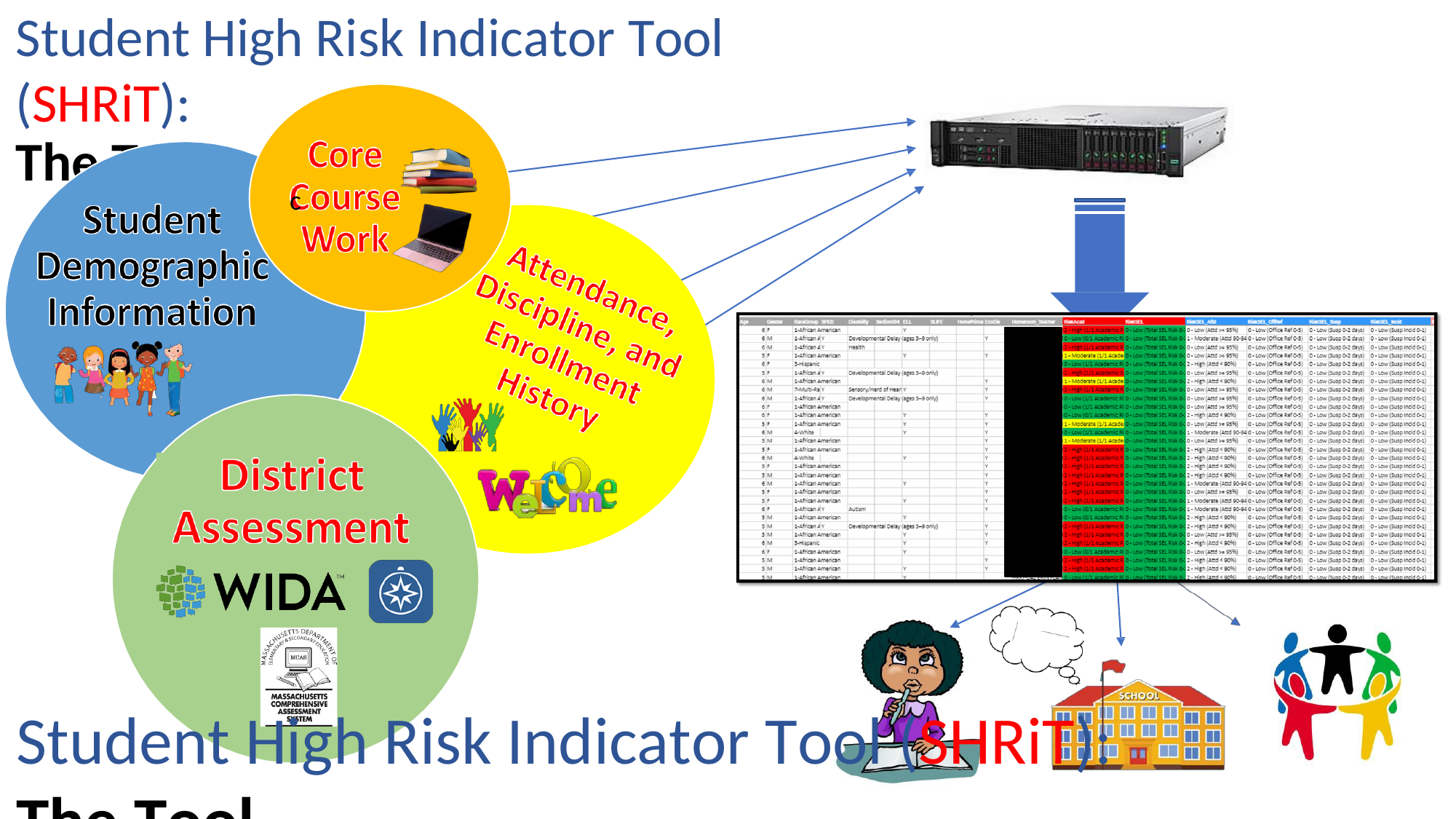

Student High Risk Indicator Tool (SHRiT):
The Tool

c

# Student High Risk Indicator Tool (SHRiT): The Tool